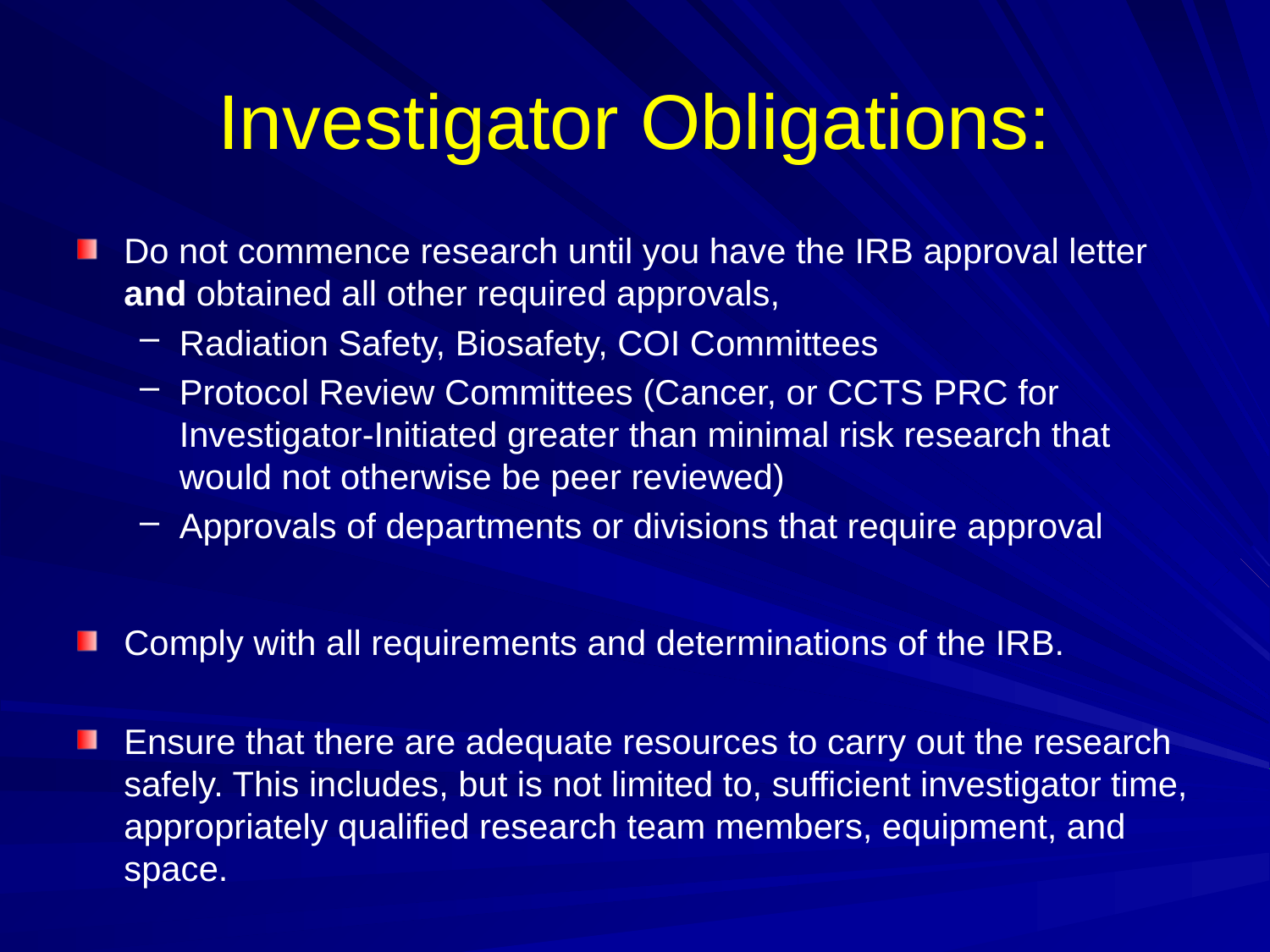

# Investigator Obligations:
Do not commence research until you have the IRB approval letter and obtained all other required approvals,
Radiation Safety, Biosafety, COI Committees
Protocol Review Committees (Cancer, or CCTS PRC for Investigator-Initiated greater than minimal risk research that would not otherwise be peer reviewed)
Approvals of departments or divisions that require approval

Comply with all requirements and determinations of the IRB.

Ensure that there are adequate resources to carry out the research safely. This includes, but is not limited to, sufficient investigator time, appropriately qualified research team members, equipment, and space.